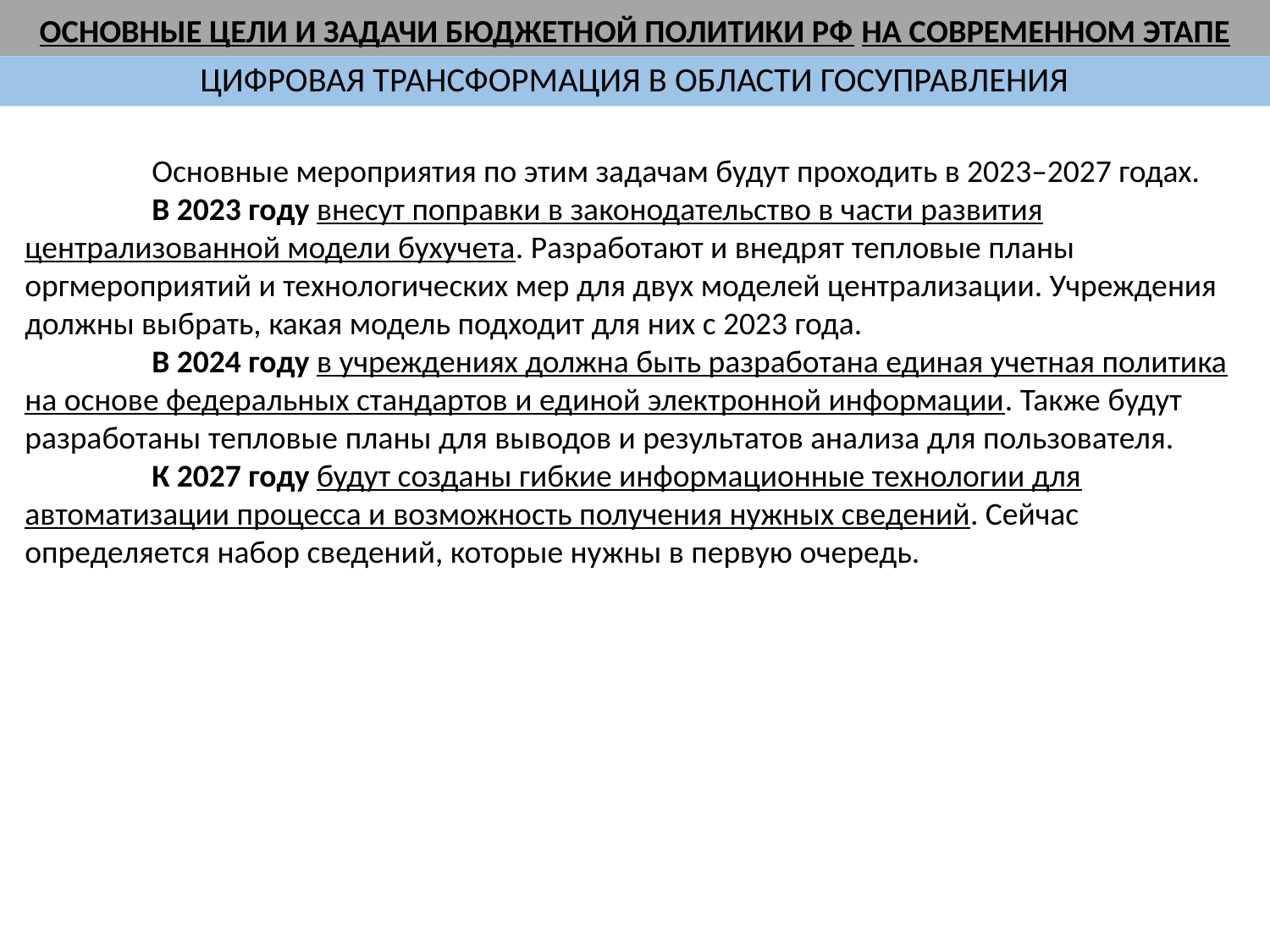

# ОСНОВНЫЕ ЦЕЛИ И ЗАДАЧИ БЮДЖЕТНОЙ ПОЛИТИКИ РФ НА СОВРЕМЕННОМ ЭТАПЕ

ЦИФРОВАЯ ТРАНСФОРМАЦИЯ В ОБЛАСТИ ГОСУПРАВЛЕНИЯ
	Основные мероприятия по этим задачам будут проходить в 2023–2027 годах.
	В 2023 году внесут поправки в законодательство в части развития централизованной модели бухучета. Разработают и внедрят тепловые планы оргмероприятий и технологических мер для двух моделей централизации. Учреждения должны выбрать, какая модель подходит для них с 2023 года.
	В 2024 году в учреждениях должна быть разработана единая учетная политика на основе федеральных стандартов и единой электронной информации. Также будут разработаны тепловые планы для выводов и результатов анализа для пользователя.
	К 2027 году будут созданы гибкие информационные технологии для автоматизации процесса и возможность получения нужных сведений. Сейчас определяется набор сведений, которые нужны в первую очередь.